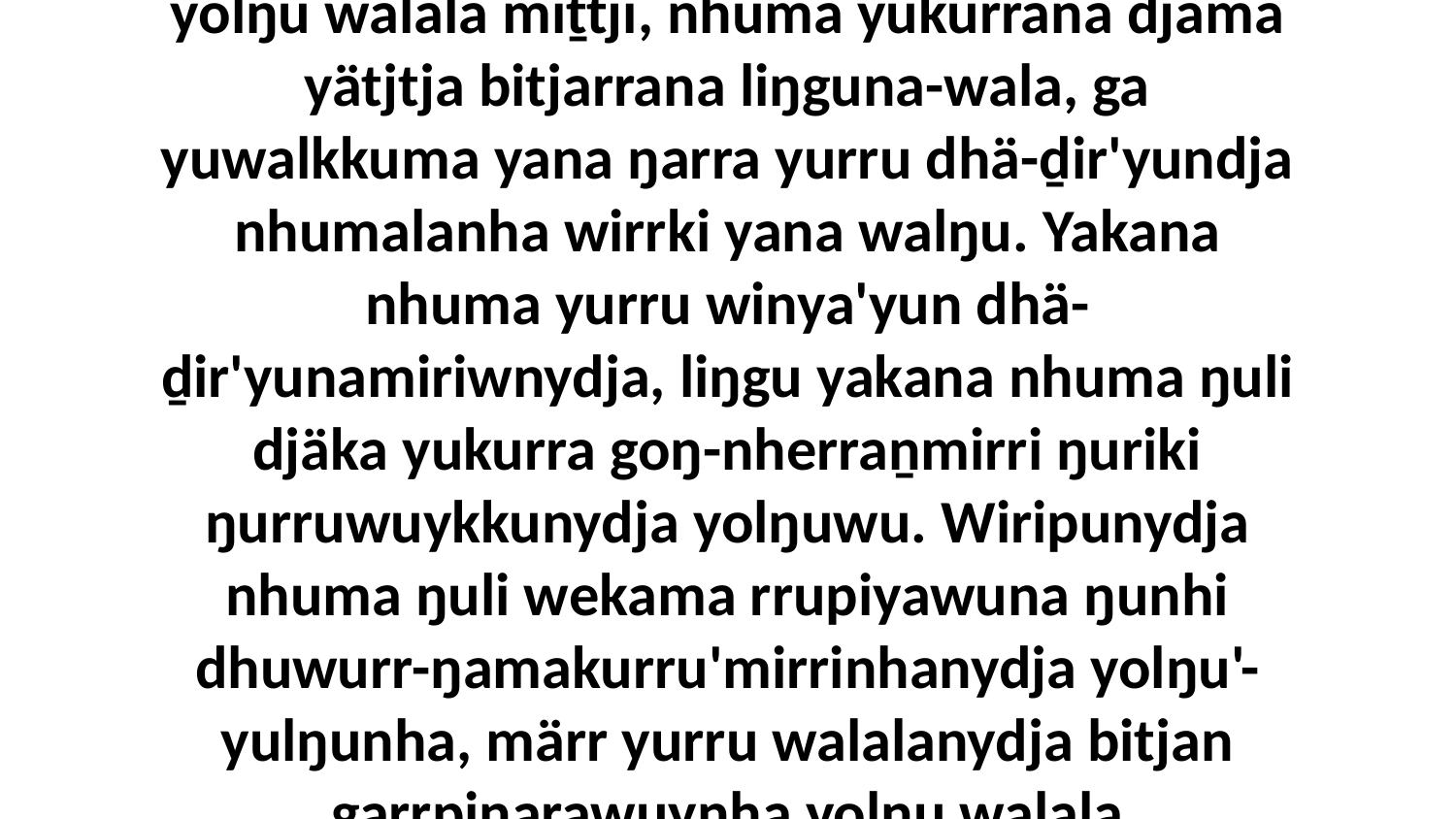

6 “Yo, nhuma wiripunydja Yitjuralpuyŋu yolŋu walala miṯtji, nhuma yukurrana djäma yätjtja bitjarrana liŋguna-wala, ga yuwalkkuma yana ŋarra yurru dhä-ḏir'yundja nhumalanha wirrki yana walŋu. Yakana nhuma yurru winya'yun dhä-ḏir'yunamiriwnydja, liŋgu yakana nhuma ŋuli djäka yukurra goŋ-nherraṉmirri ŋuriki ŋurruwuykkunydja yolŋuwu. Wiripunydja nhuma ŋuli wekama rrupiyawuna ŋunhi dhuwurr-ŋamakurru'mirrinhanydja yolŋu'-yulŋunha, märr yurru walalanydja bitjan garrpiṉarawuynha yolŋu walala djämamirrina,